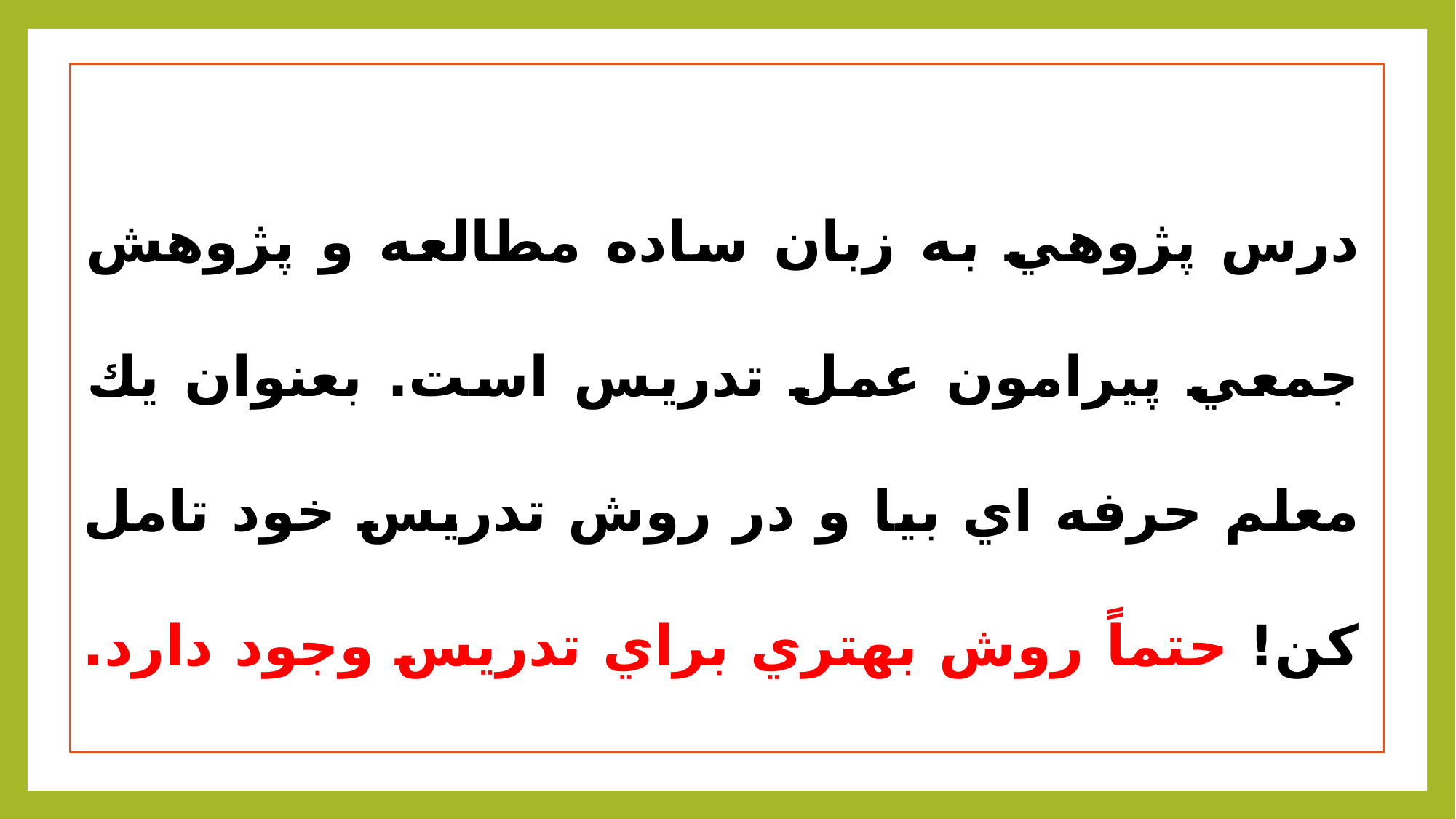

درس پژوهي به زبان ساده مطالعه و پژوهش جمعي پيرامون عمل تدريس است. بعنوان يك معلم حرفه اي بيا و در روش تدريس خود تامل کن! حتماً روش بهتري براي تدريس وجود دارد.